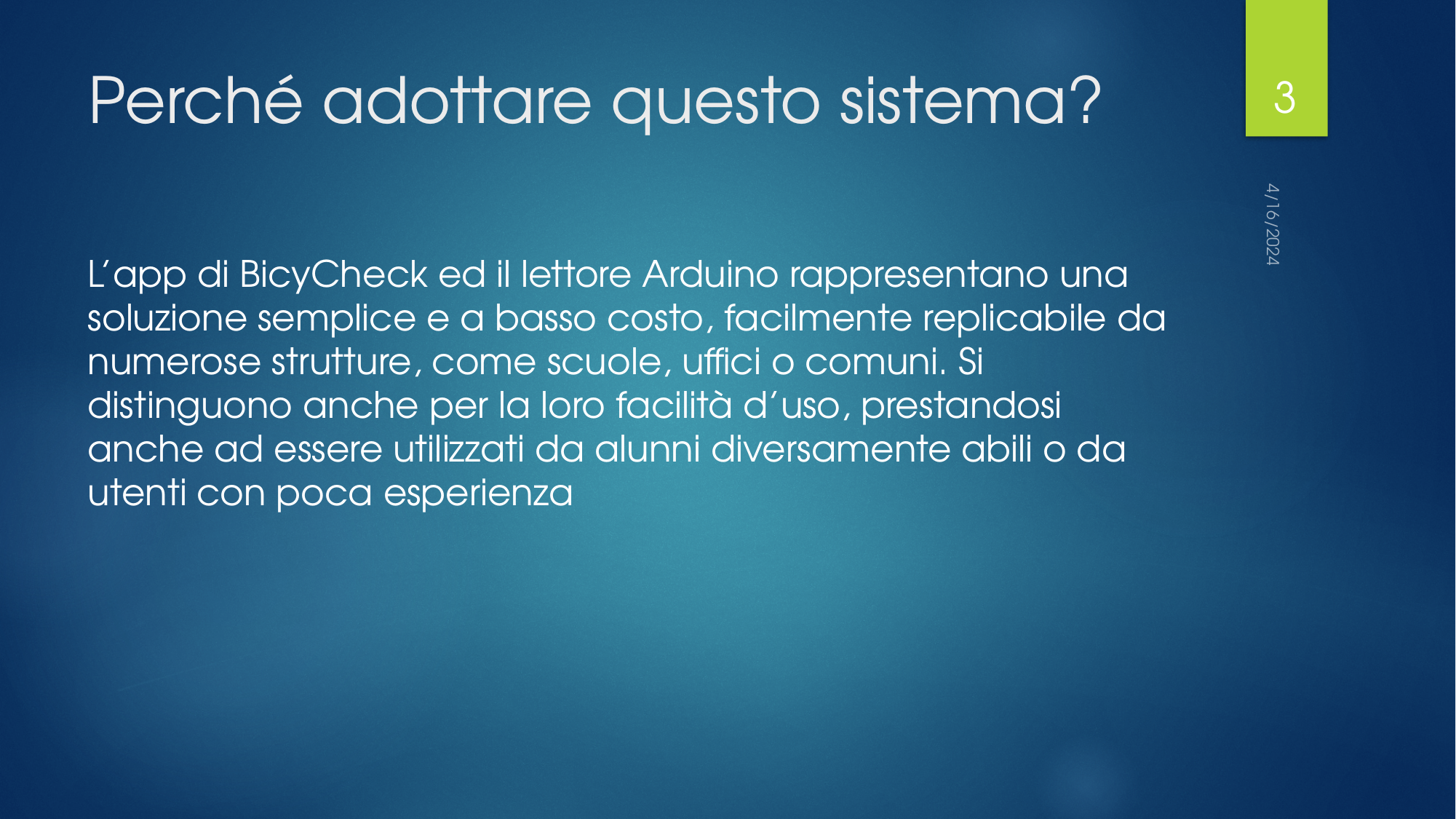

3
# Perché adottare questo sistema?
4/16/2024
L’app di BicyCheck ed il lettore Arduino rappresentano una soluzione semplice e a basso costo, facilmente replicabile da numerose strutture, come scuole, uffici o comuni. Si distinguono anche per la loro facilità d’uso, prestandosi anche ad essere utilizzati da alunni diversamente abili o da utenti con poca esperienza